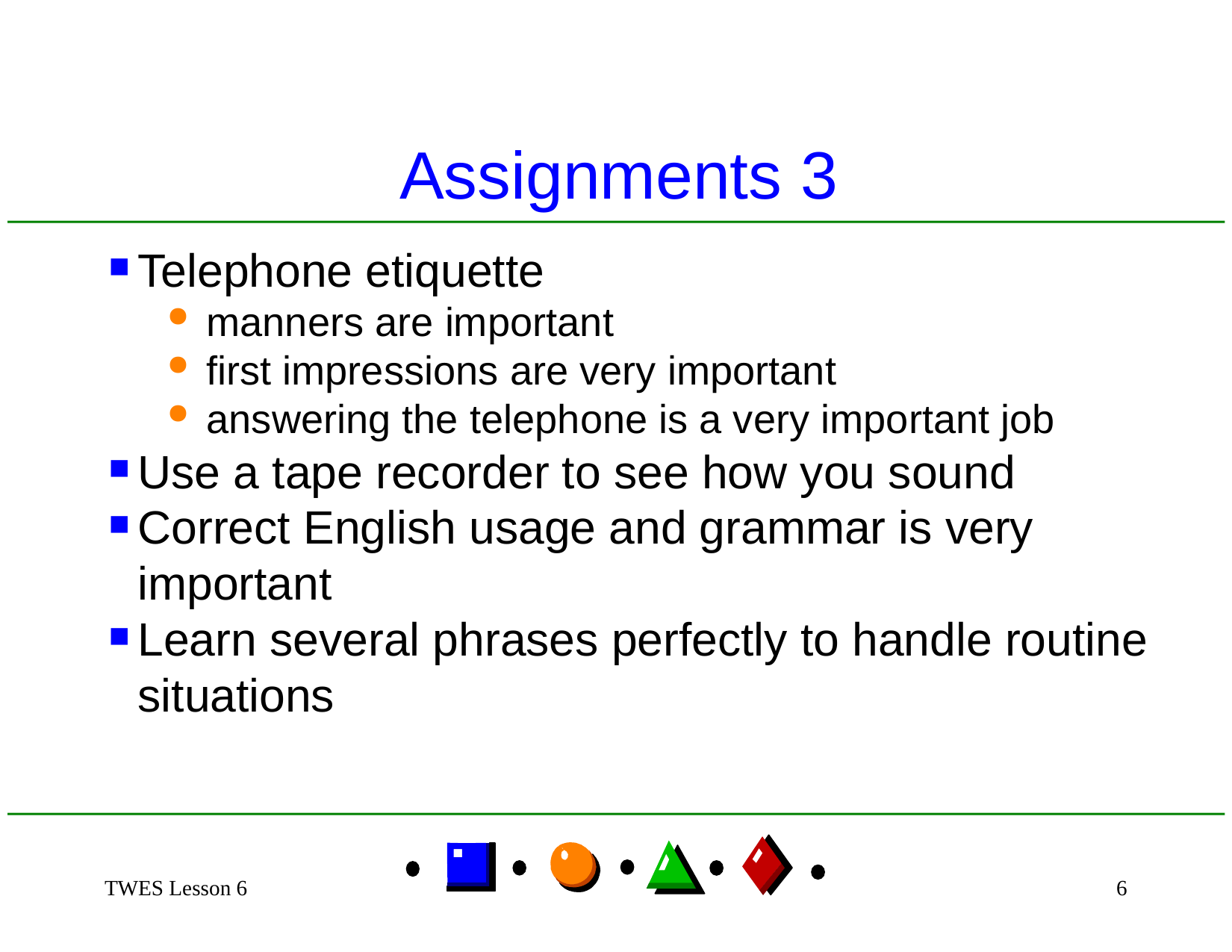

Assignments 3

Telephone etiquette
manners are important
first impressions are very important
answering the telephone is a very important job
Use a tape recorder to see how you sound
Correct English usage and grammar is very important
Learn several phrases perfectly to handle routine situations
TWES Lesson 6
6